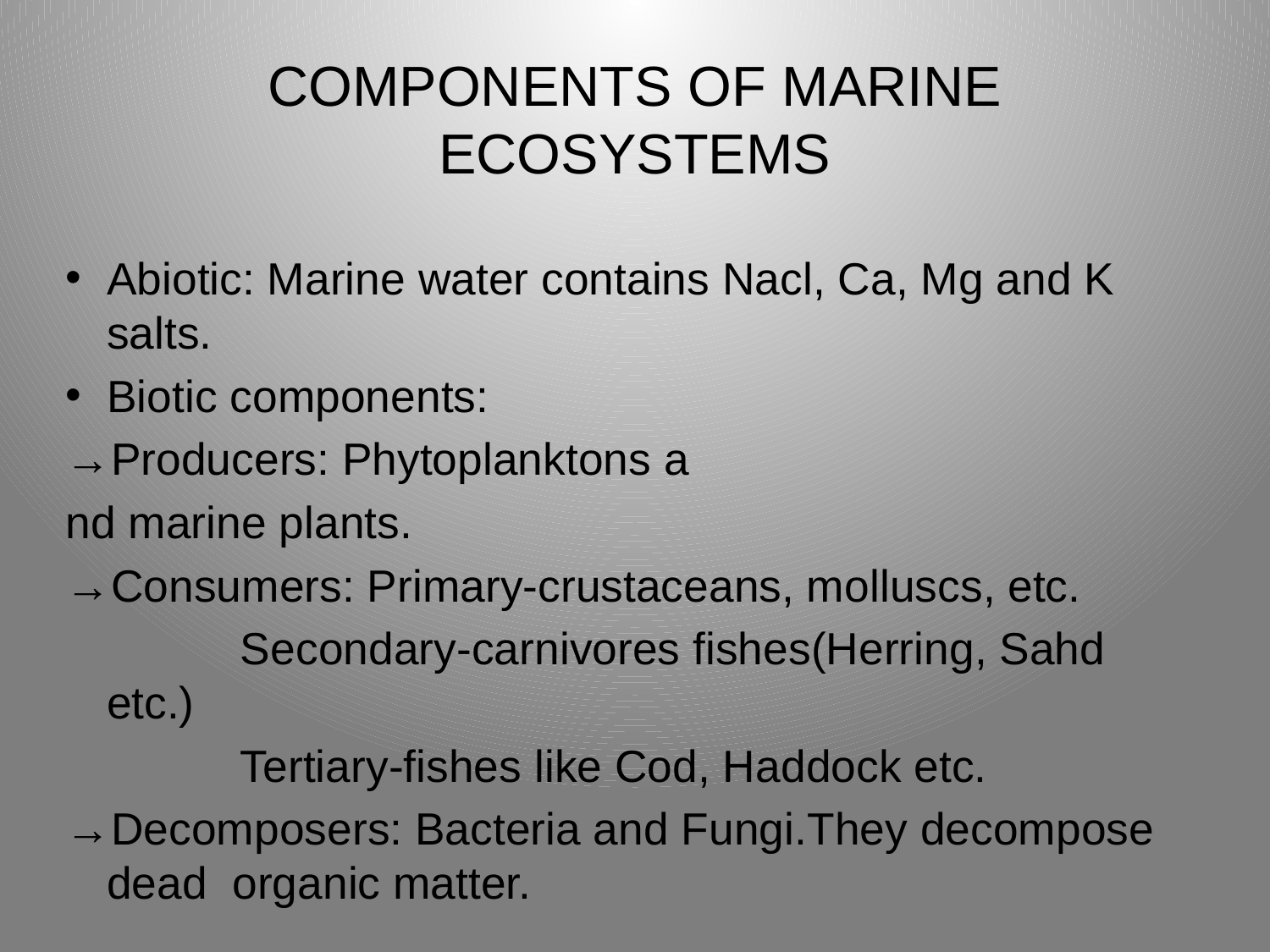

# COMPONENTS OF MARINE ECOSYSTEMS
Abiotic: Marine water contains Nacl, Ca, Mg and K  salts.
Biotic components:
→Producers: Phytoplanktons a
nd marine plants.
→Consumers: Primary-crustaceans, molluscs, etc.
              Secondary-carnivores fishes(Herring, Sahd etc.)
              Tertiary-fishes like Cod, Haddock etc.
→Decomposers: Bacteria and Fungi.They decompose dead  organic matter.